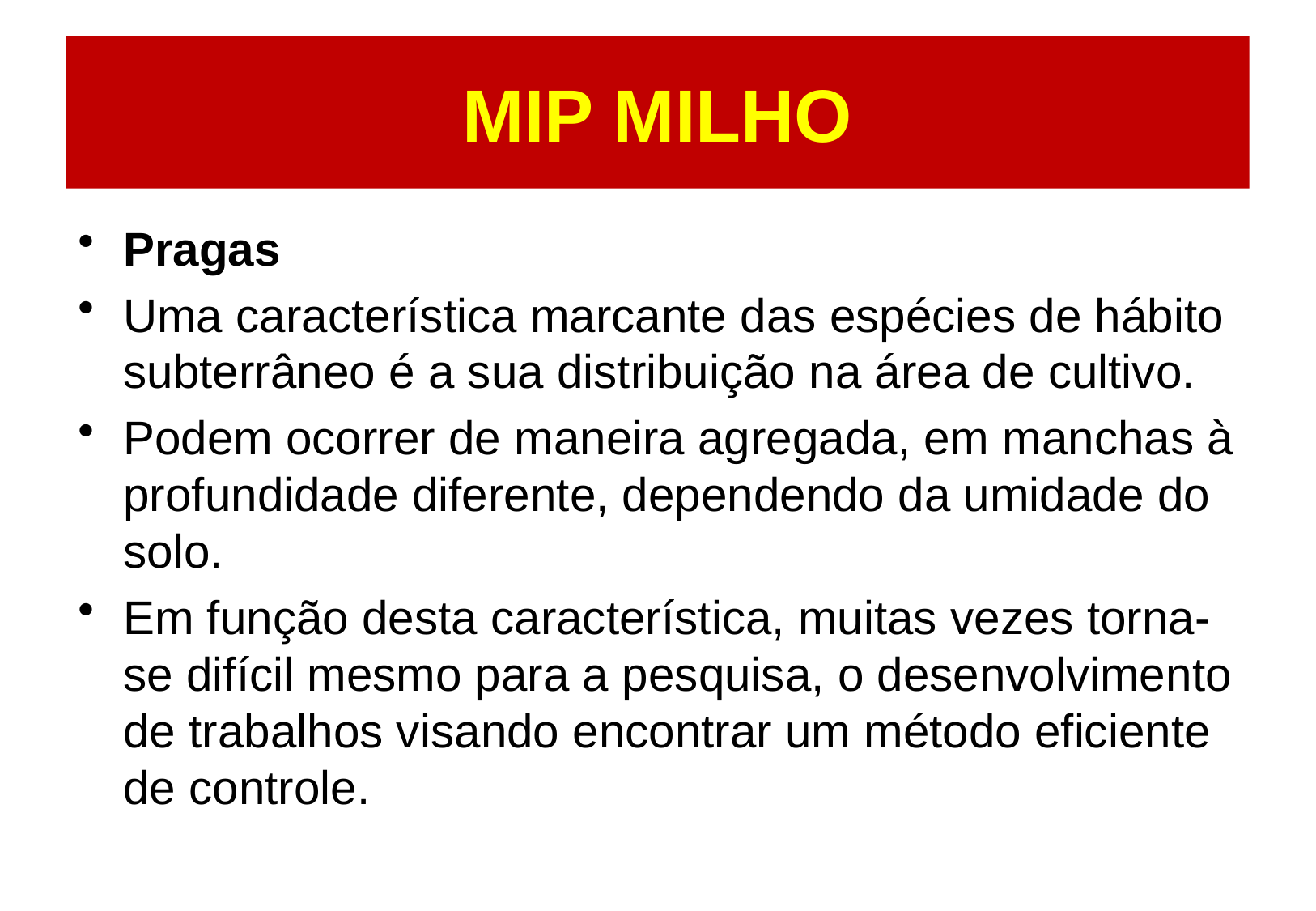

# MIP MILHO
Pragas
Uma característica marcante das espécies de hábito subterrâneo é a sua distribuição na área de cultivo.
Podem ocorrer de maneira agregada, em manchas à profundidade diferente, dependendo da umidade do solo.
Em função desta característica, muitas vezes torna-se difícil mesmo para a pesquisa, o desenvolvimento de trabalhos visando encontrar um método eficiente de controle.